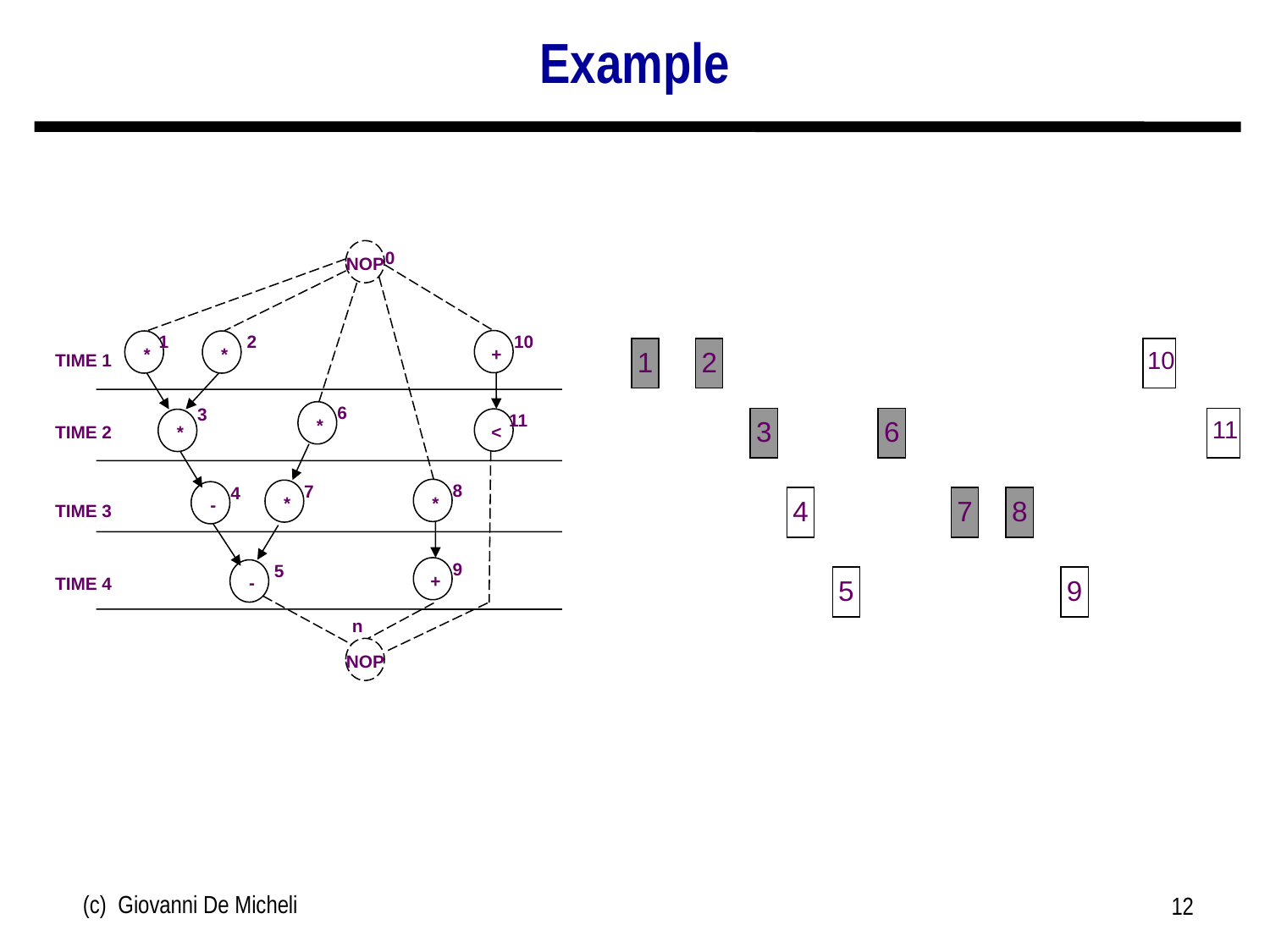

# Example

NOP
0

10
1
2

+

*

*
TIME 1

6
3

*
11

<

*
TIME 2

8
7
4

*

*

-
TIME 3

9
5

+

-
TIME 4

n

NOP
1

2

10

3

6

11

4

7

8

5

9

(c)  Giovanni De Micheli
12